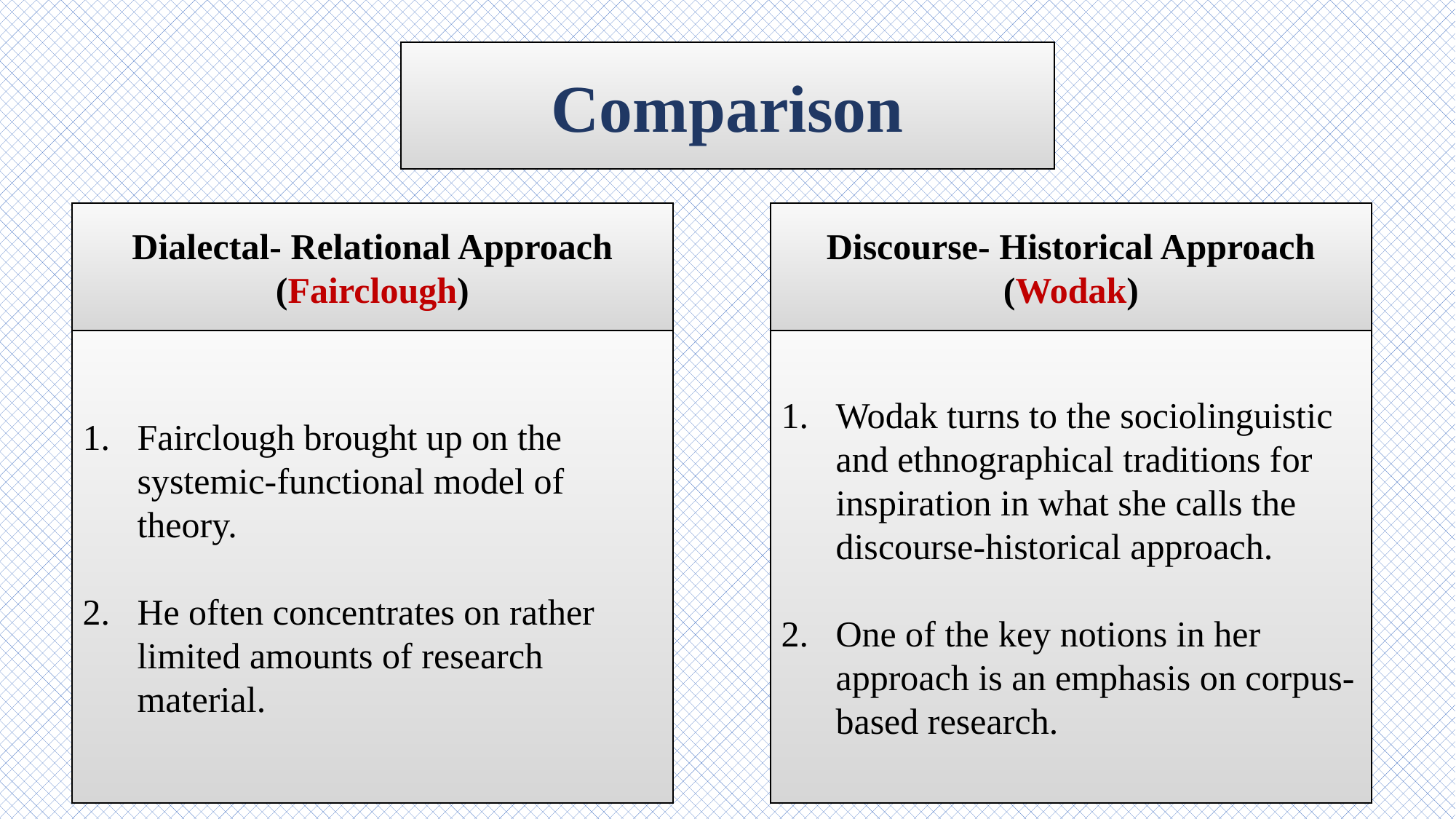

Comparison
Dialectal- Relational Approach (Fairclough)
Discourse- Historical Approach
(Wodak)
Fairclough brought up on the systemic-functional model of theory.

He often concentrates on rather limited amounts of research material.
Wodak turns to the sociolinguistic and ethnographical traditions for inspiration in what she calls the discourse-historical approach.

One of the key notions in her approach is an emphasis on corpus-based research.